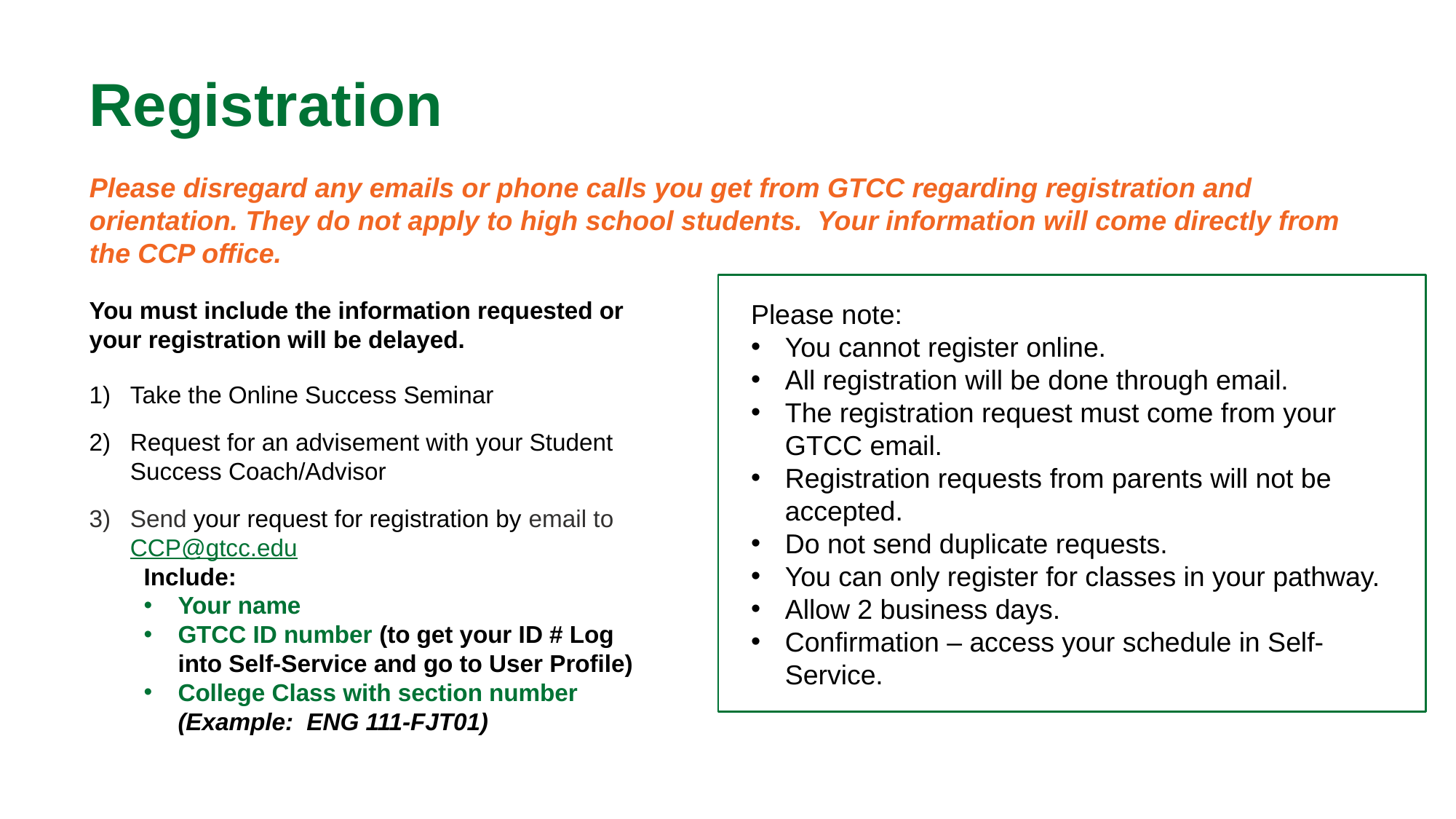

Registration
Please disregard any emails or phone calls you get from GTCC regarding registration and orientation. They do not apply to high school students.  Your information will come directly from the CCP office.
Please note:
You cannot register online.
All registration will be done through email.
The registration request must come from your GTCC email.
Registration requests from parents will not be accepted.
Do not send duplicate requests.
You can only register for classes in your pathway.
Allow 2 business days.
Confirmation – access your schedule in Self-Service.
You must include the information requested or your registration will be delayed.
Take the Online Success Seminar
Request for an advisement with your Student Success Coach/Advisor
Send your request for registration by email to CCP@gtcc.edu
Include:
Your name
GTCC ID number (to get your ID # Log into Self-Service and go to User Profile)
College Class with section number (Example:  ENG 111-FJT01)